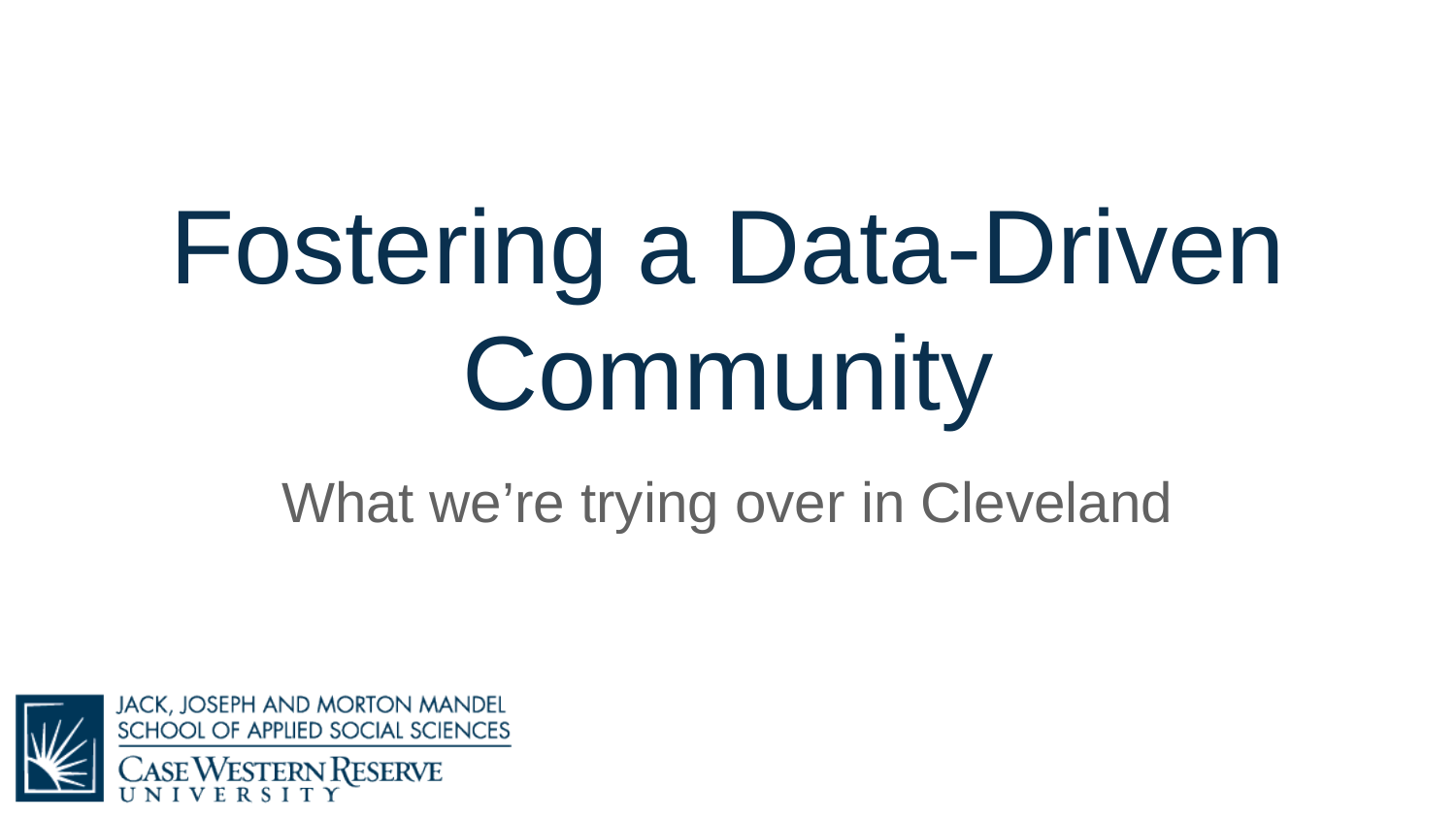

# Fostering a Data-Driven Community
What we’re trying over in Cleveland